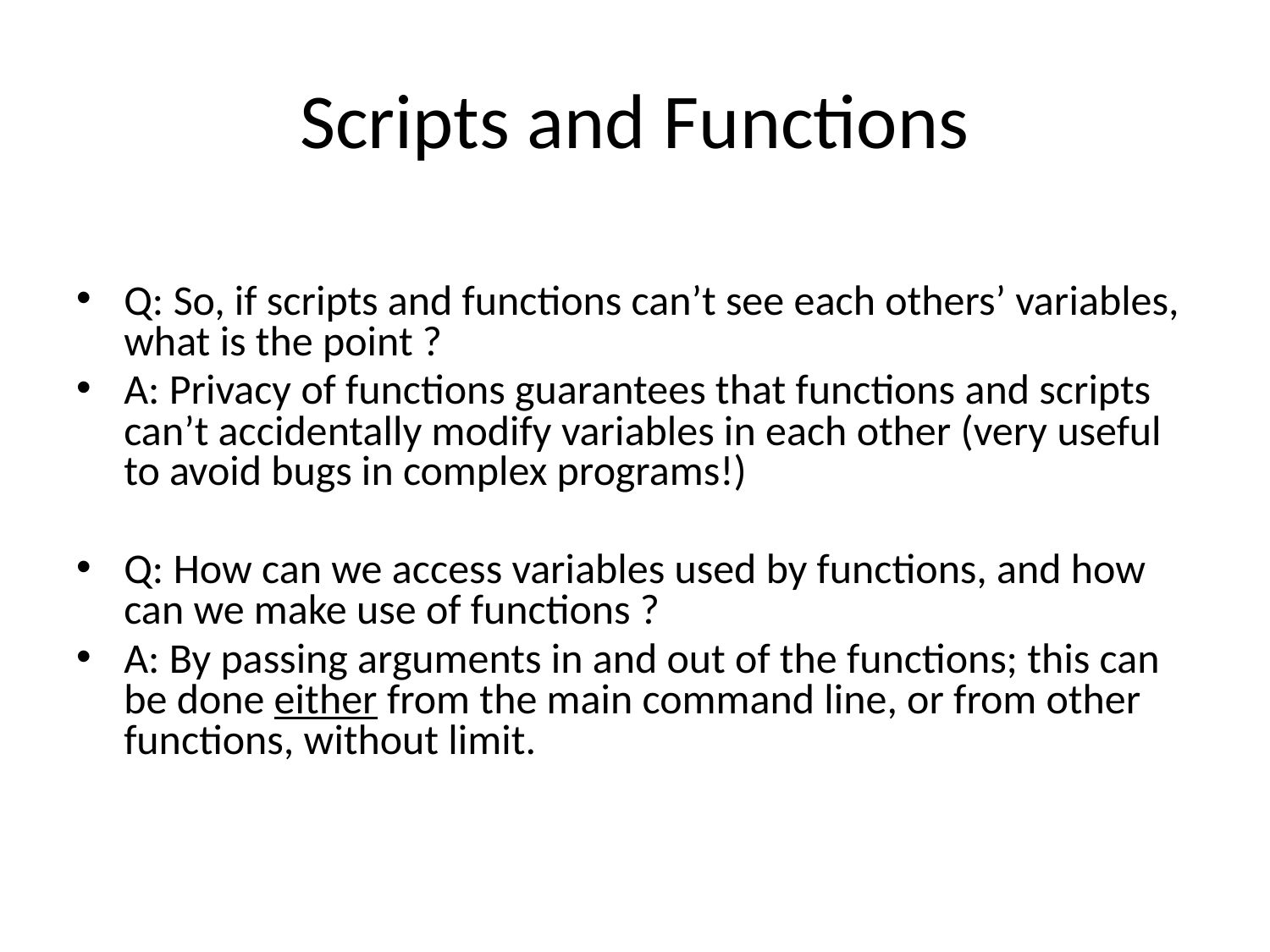

# Scripts and Functions
Q: So, if scripts and functions can’t see each others’ variables, what is the point ?
A: Privacy of functions guarantees that functions and scripts can’t accidentally modify variables in each other (very useful to avoid bugs in complex programs!)

Q: How can we access variables used by functions, and how can we make use of functions ?
A: By passing arguments in and out of the functions; this can be done either from the main command line, or from other functions, without limit.